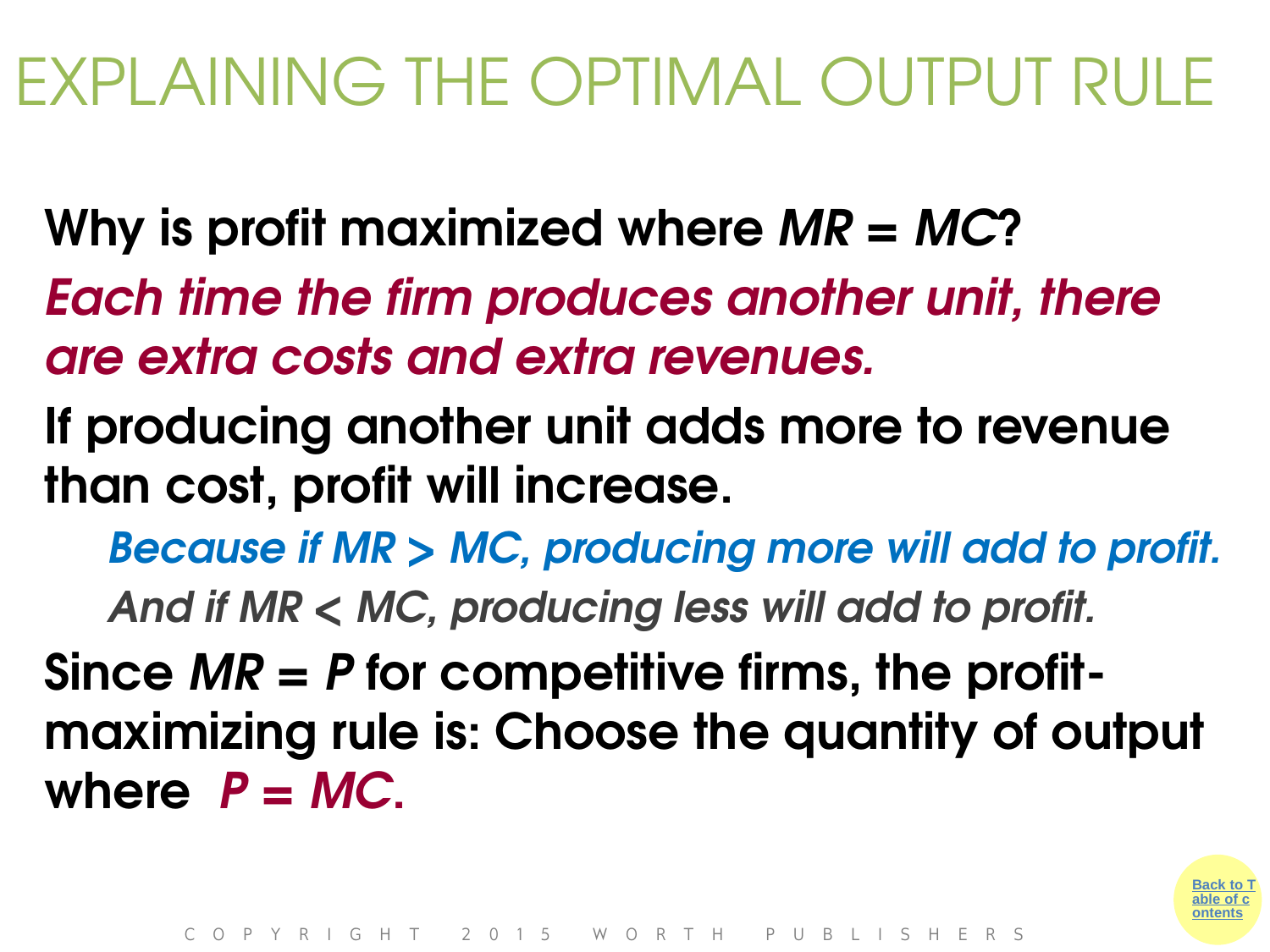

# EXPLAINING THE OPTIMAL OUTPUT RULE
Why is profit maximized where MR = MC?
Each time the firm produces another unit, there are extra costs and extra revenues.
If producing another unit adds more to revenue than cost, profit will increase.
Because if MR > MC, producing more will add to profit.
And if MR < MC, producing less will add to profit.
Since MR = P for competitive firms, the profit-maximizing rule is: Choose the quantity of output where  P = MC.

Copyright 2015 Worth Publishers